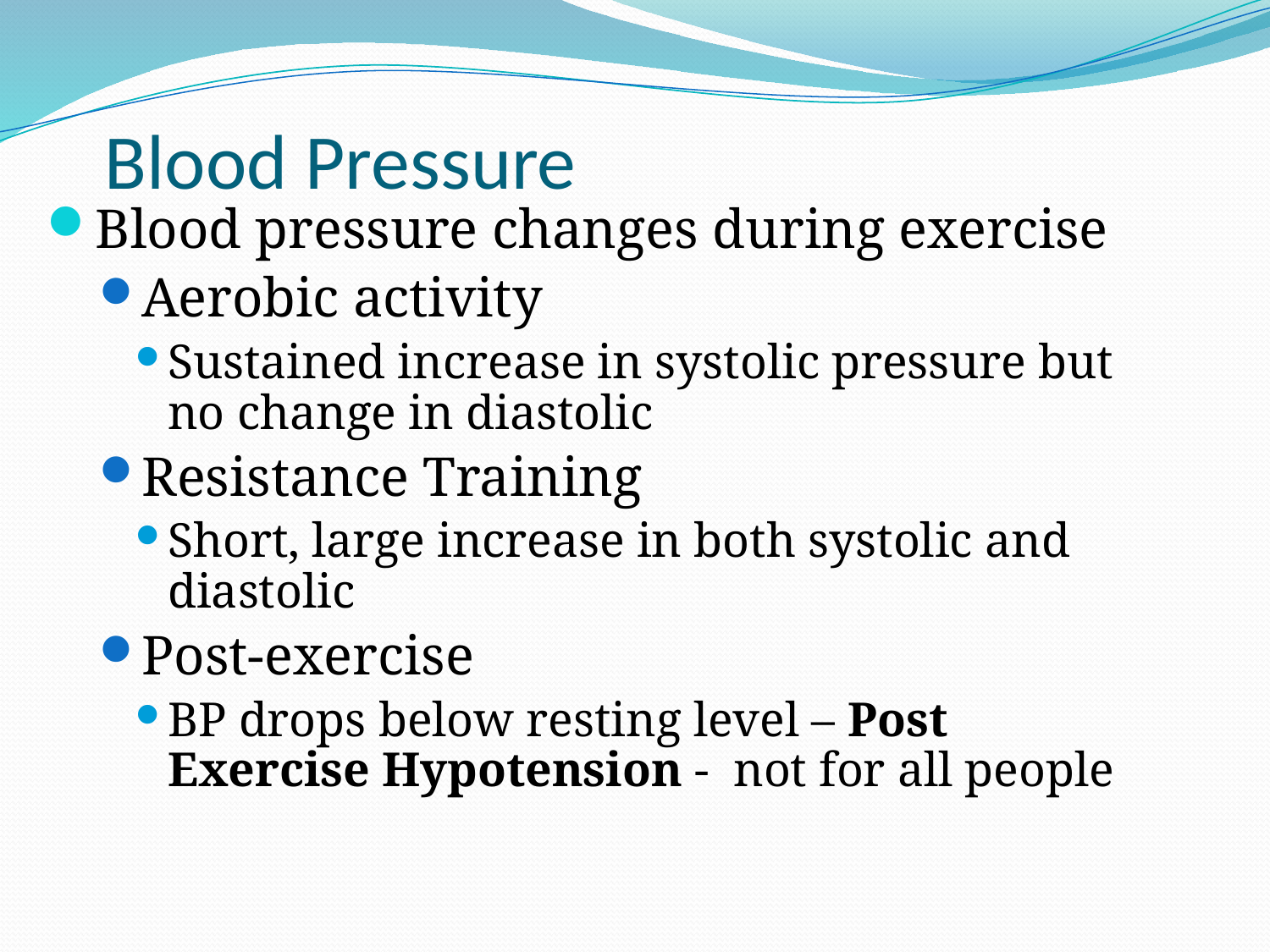

# Blood Pressure
Blood pressure changes during exercise
Aerobic activity
Sustained increase in systolic pressure but no change in diastolic
Resistance Training
Short, large increase in both systolic and diastolic
Post-exercise
BP drops below resting level – Post Exercise Hypotension -  not for all people